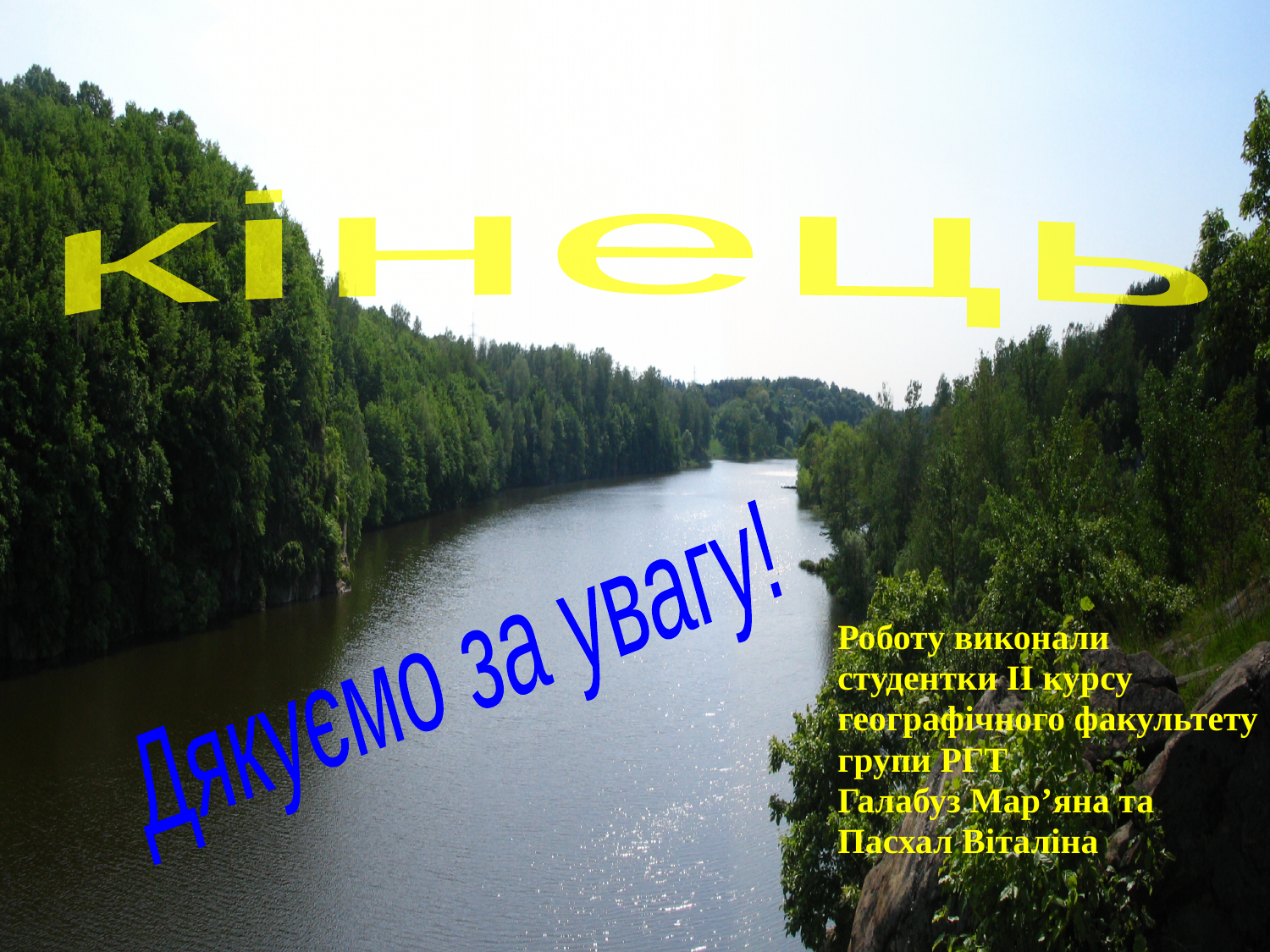

кінець
Дякуємо за увагу!
Роботу виконали
студентки ІІ курсу
географічного факультету
групи РГТ
Галабуз Мар’яна та
Пасхал Віталіна